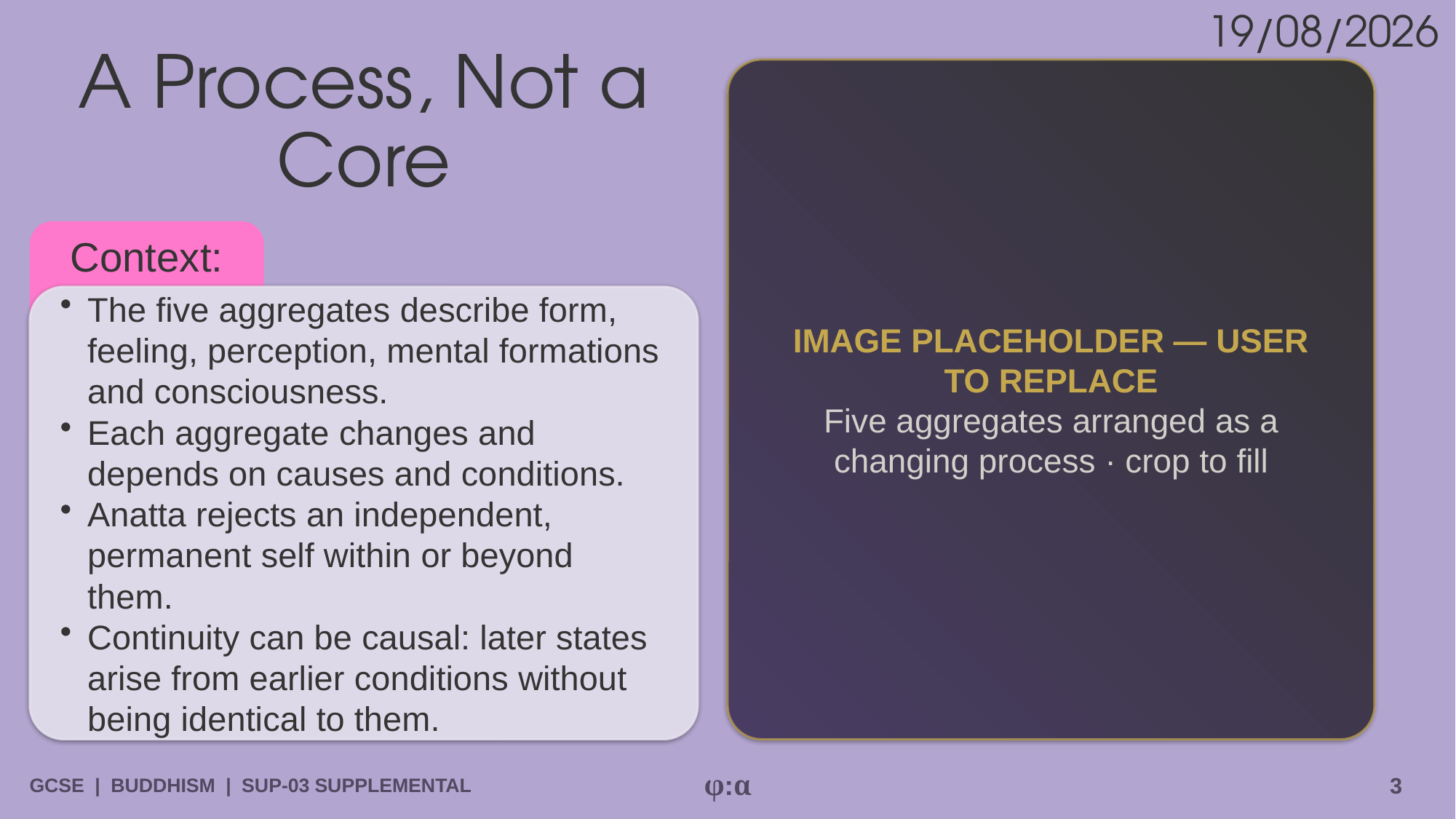

19/08/2026
# A Process, Not a Core
IMAGE PLACEHOLDER — USER TO REPLACE
Five aggregates arranged as a changing process · crop to fill
Context:
​The five aggregates describe form, feeling, perception, mental formations and consciousness.
​Each aggregate changes and depends on causes and conditions.
​Anatta rejects an independent, permanent self within or beyond them.
​Continuity can be causal: later states arise from earlier conditions without being identical to them.
GCSE  |  BUDDHISM  |  SUP-03 SUPPLEMENTAL
φ:α
3